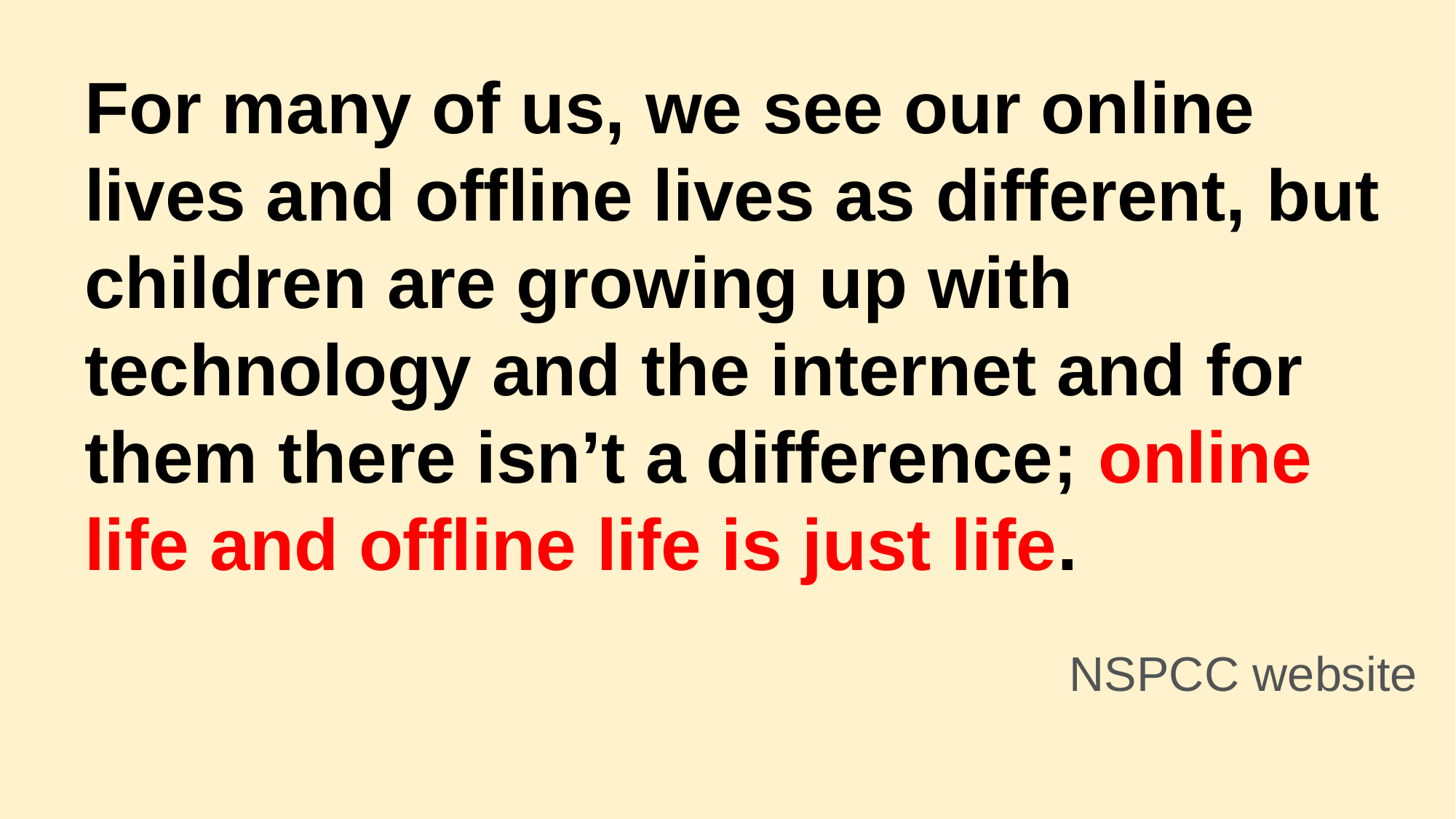

For many of us, we see our online lives and offline lives as different, but children are growing up with technology and the internet and for them there isn’t a difference; online life and offline life is just life.

NSPCC website